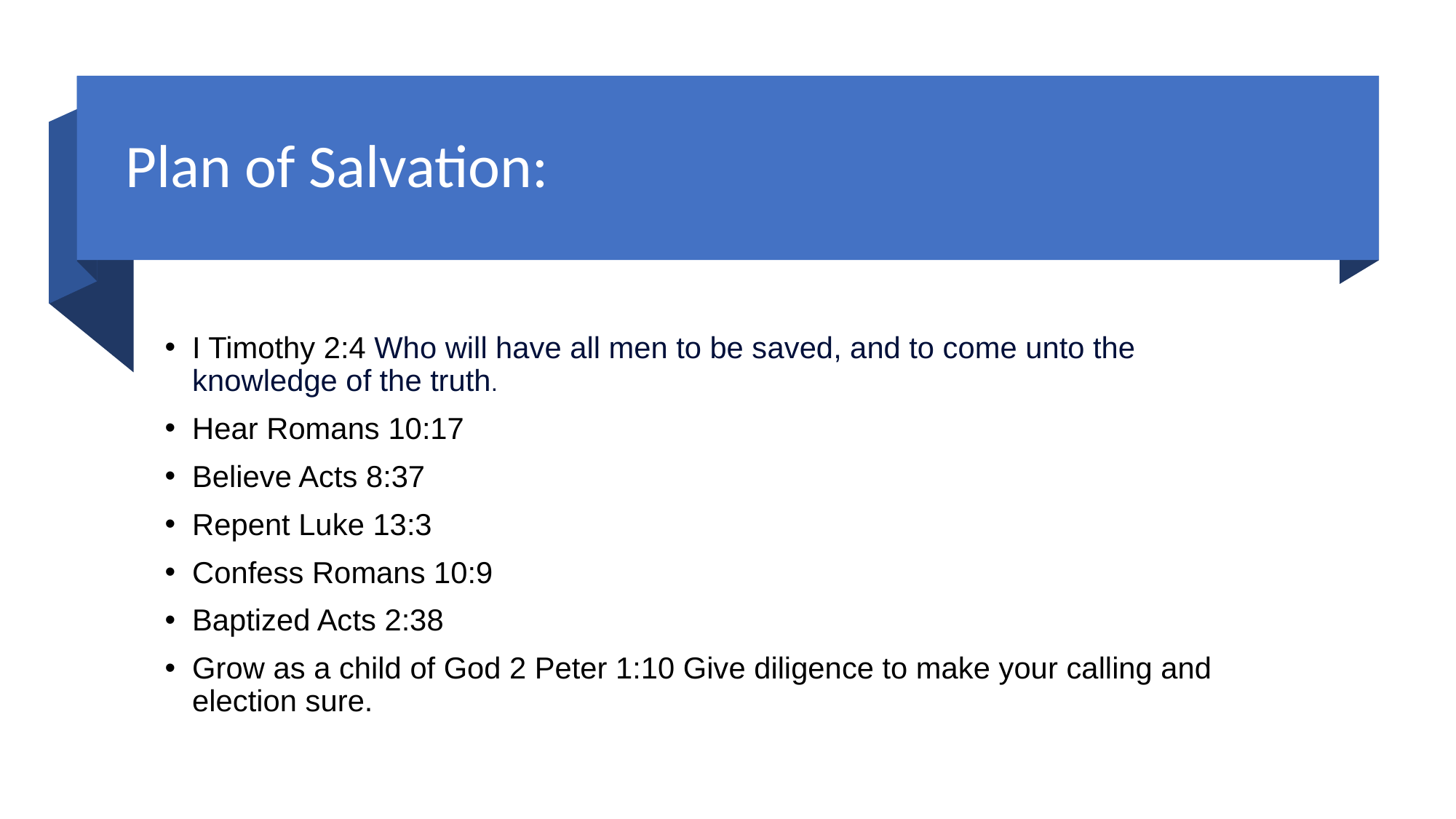

# Plan of Salvation:

I Timothy 2:4 Who will have all men to be saved, and to come unto the knowledge of the truth.
Hear Romans 10:17
Believe Acts 8:37
Repent Luke 13:3
Confess Romans 10:9
Baptized Acts 2:38
Grow as a child of God 2 Peter 1:10 Give diligence to make your calling and election sure.